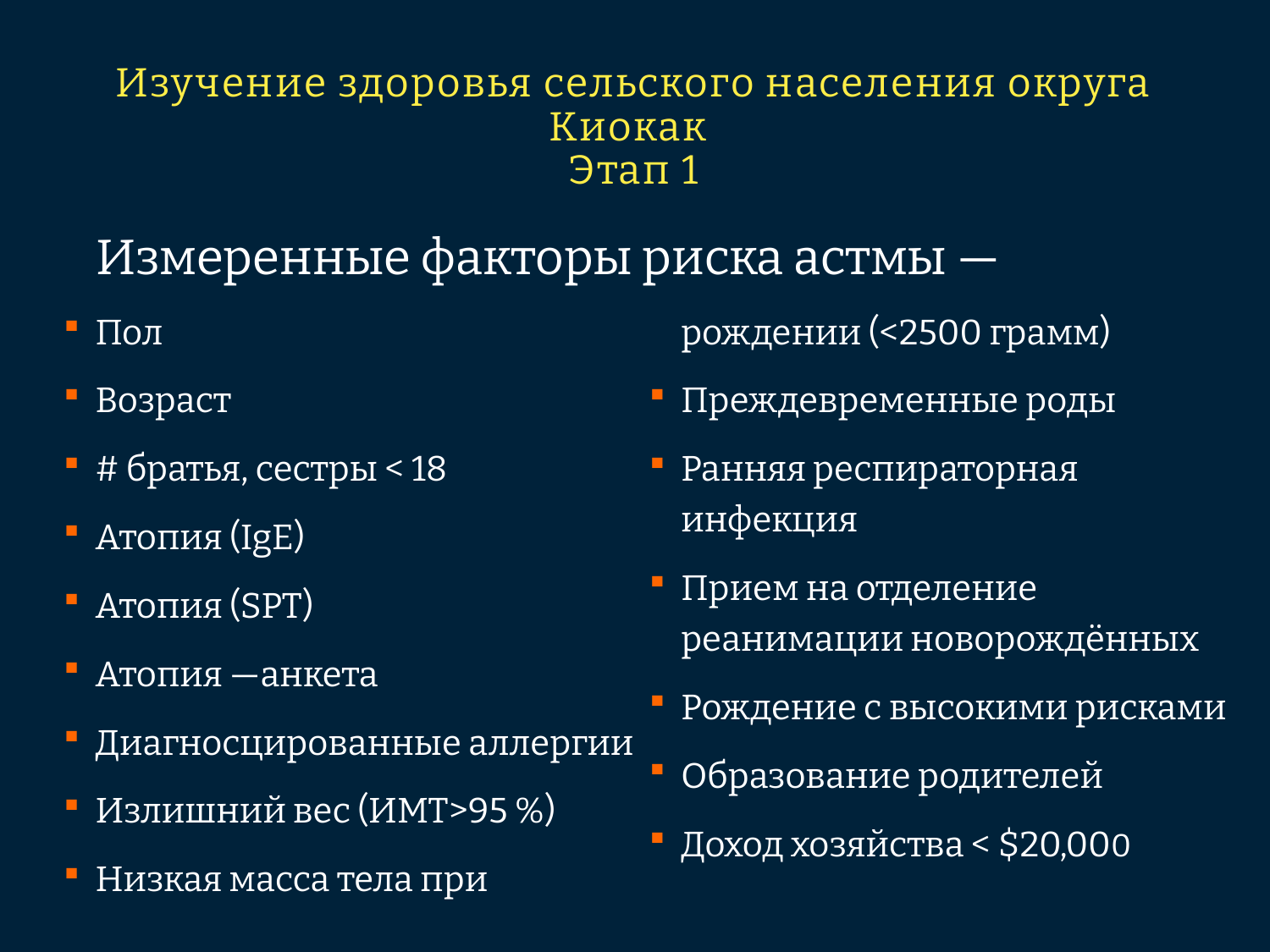

# Изучение здоровья сельского населения округа Киокак Этап 1
Измеренные факторы риска астмы —
Пол
Возраст
# братья, сестры < 18
Атопия (IgE)
Атопия (SPT)
Атопия —анкета
Диагносцированные аллергии
Излишний вес (ИМТ>95 %)
Низкая масса тела при рождении (<2500 грамм)
Преждевременные роды
Ранняя респираторная инфекция
Прием на отделение реанимации новорождённых
Рождение с высокими рисками
Образование родителей
Доход хозяйства < $20,000